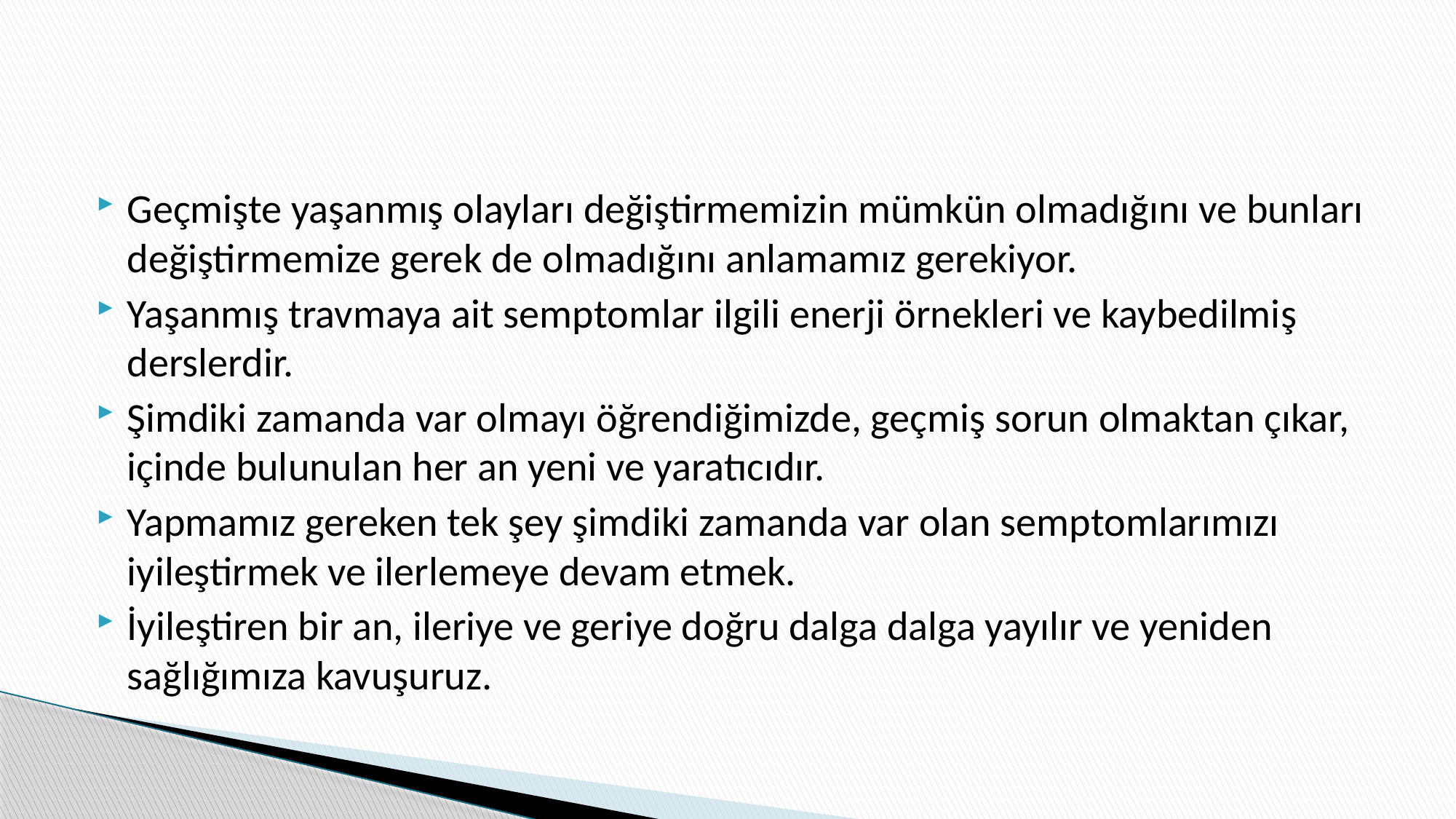

#
Geçmişte yaşanmış olayları değiştirmemizin mümkün olmadığını ve bunları değiştirmemize gerek de olmadığını anlamamız gerekiyor.
Yaşanmış travmaya ait semptomlar ilgili enerji örnekleri ve kaybedilmiş derslerdir.
Şimdiki zamanda var olmayı öğrendiğimizde, geçmiş sorun olmaktan çıkar, içinde bulunulan her an yeni ve yaratıcıdır.
Yapmamız gereken tek şey şimdiki zamanda var olan semptomlarımızı iyileştirmek ve ilerlemeye devam etmek.
İyileştiren bir an, ileriye ve geriye doğru dalga dalga yayılır ve yeniden sağlığımıza kavuşuruz.